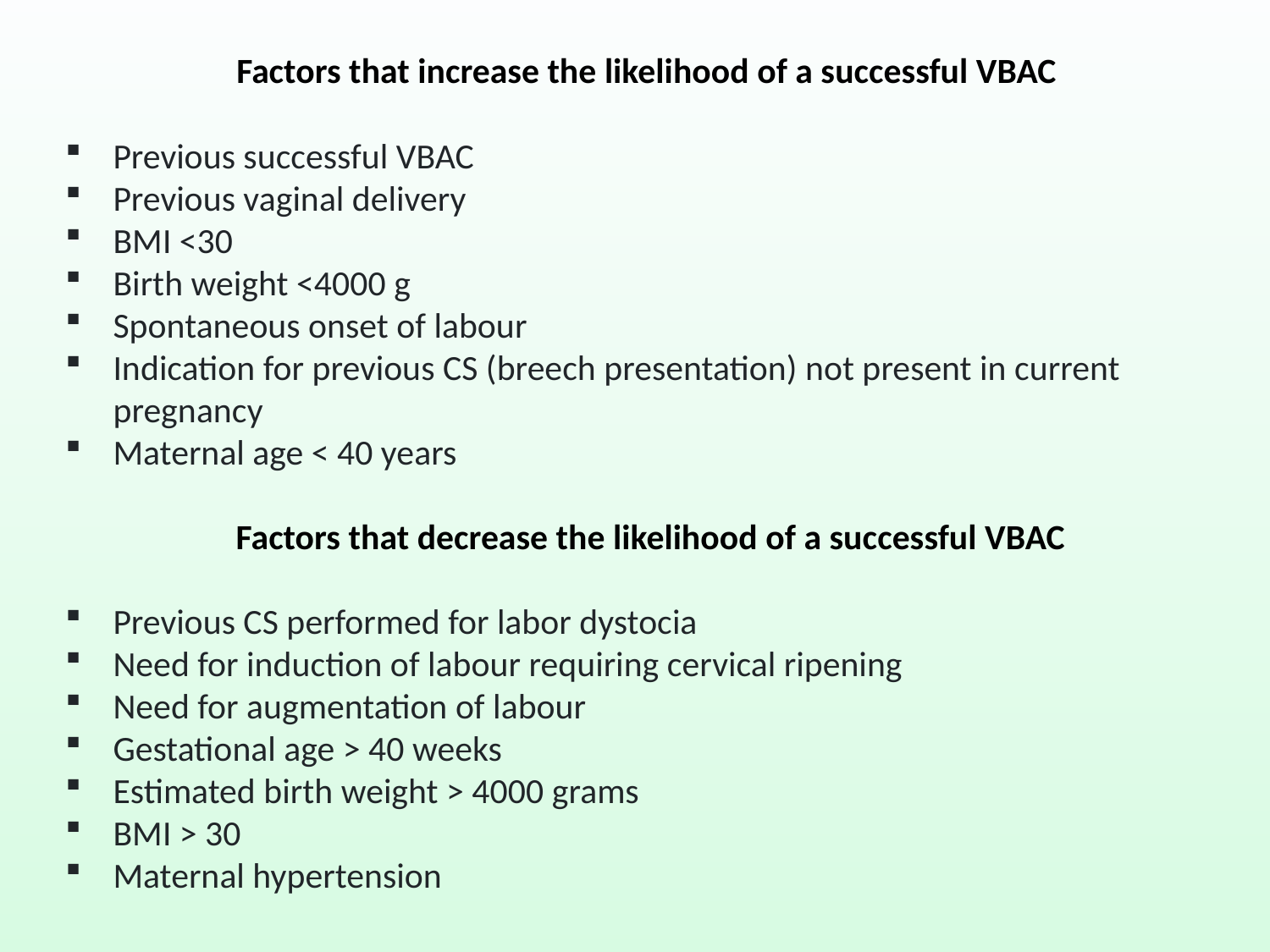

Factors that increase the likelihood of a successful VBAC

Previous successful VBAC
Previous vaginal delivery
BMI <30
Birth weight <4000 g
Spontaneous onset of labour
Indication for previous CS (breech presentation) not present in current pregnancy
Maternal age < 40 years

Factors that decrease the likelihood of a successful VBAC

Previous CS performed for labor dystocia
Need for induction of labour requiring cervical ripening
Need for augmentation of labour
Gestational age > 40 weeks
Estimated birth weight > 4000 grams
BMI > 30
Maternal hypertension